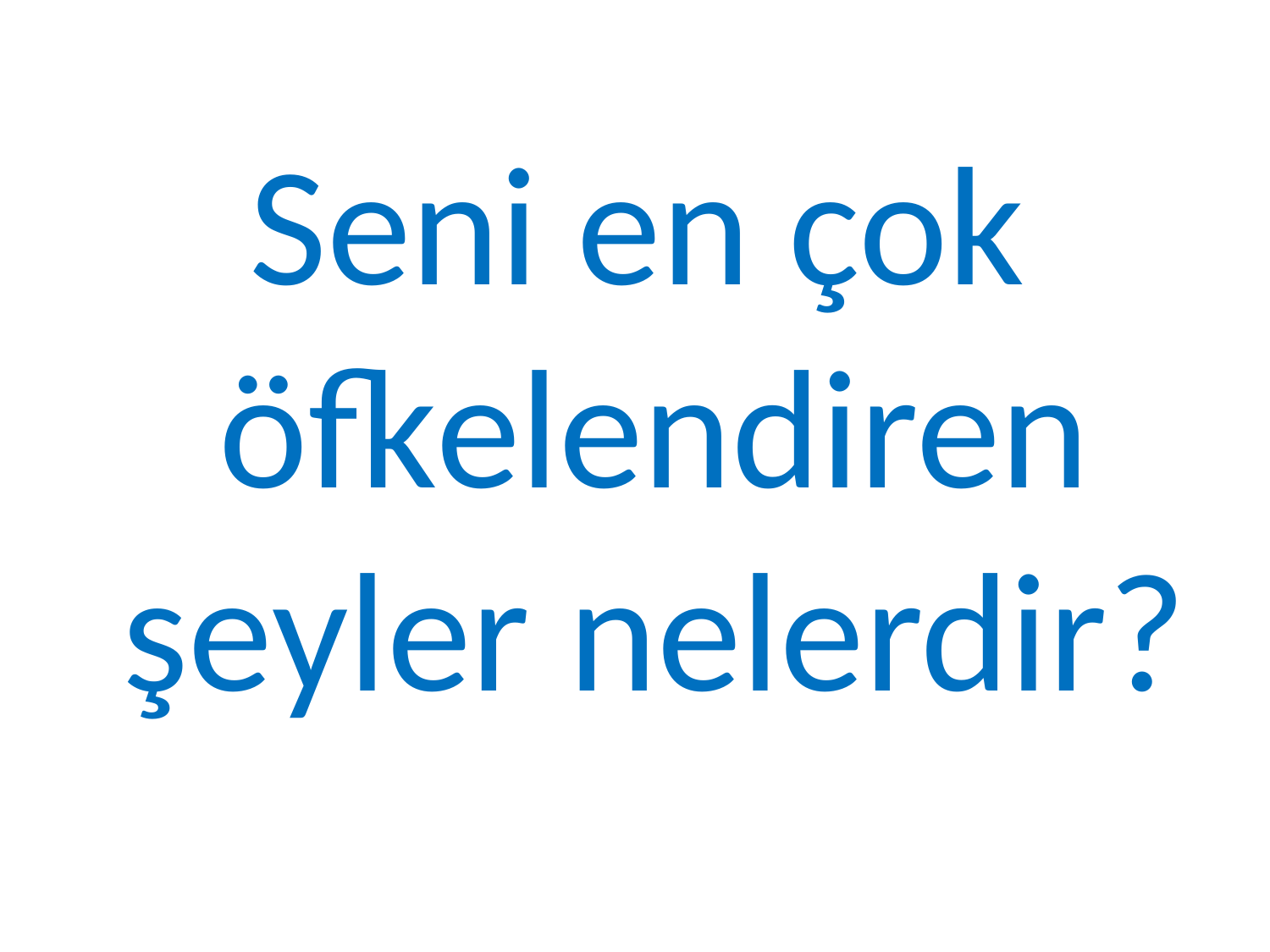

#
 Seni en çok öfkelendiren şeyler nelerdir?